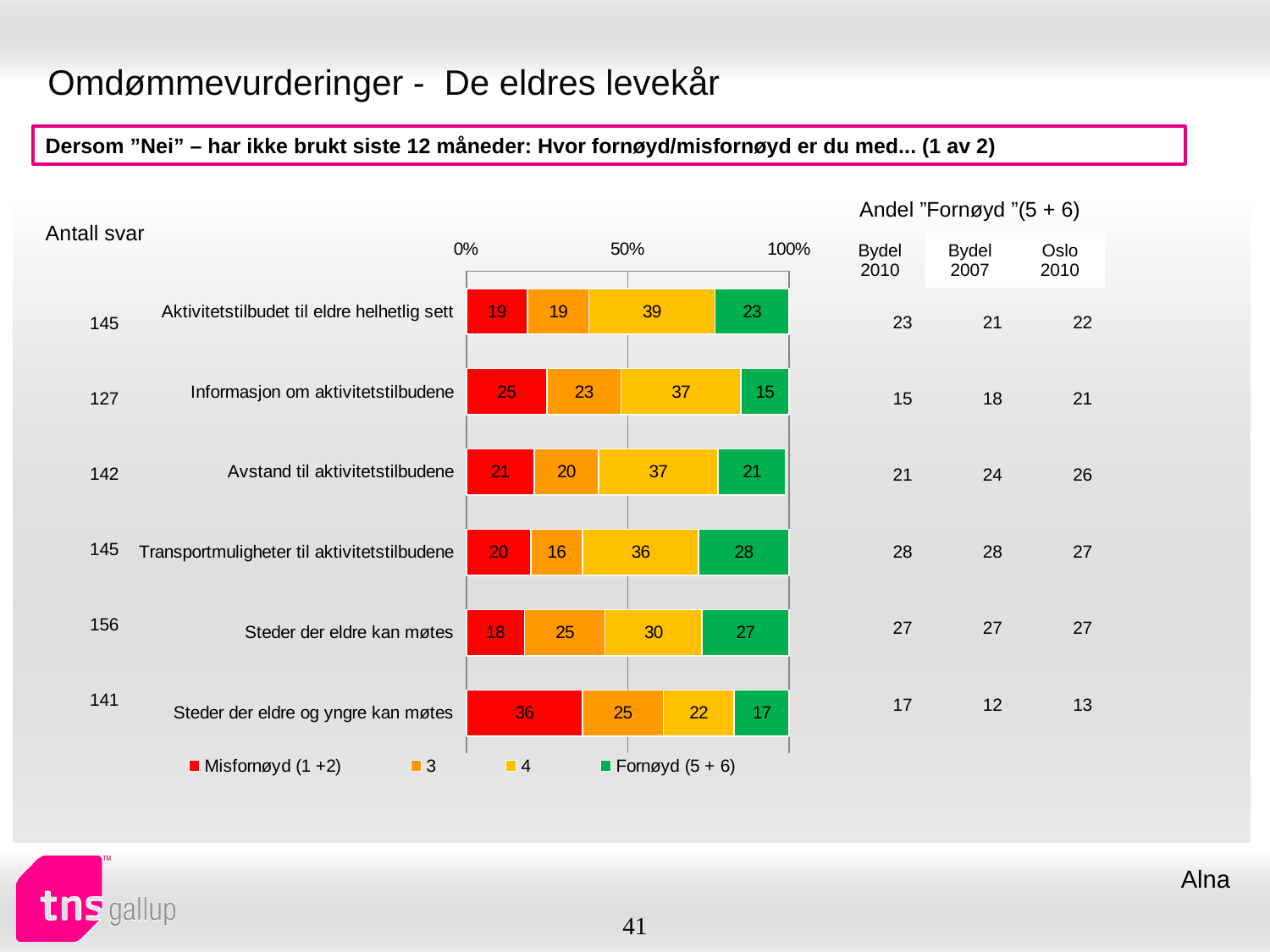

# Omdømmevurderinger -  De eldres levekår
Dersom ”Nei” – har ikke brukt siste 12 måneder: Hvor fornøyd/misfornøyd er du med... (1 av 2)
| Andel ”Fornøyd ”(5 + 6) |  |  |
| --- | --- | --- |
| Bydel 2010 | Bydel 2007 | Oslo 2010 |
| Antall svar |
| --- |

### Chart

| Category | Misfornøyd (1 +2) | 3 | 4 | Fornøyd (5 + 6) |
|---|---|---|---|---|
| Aktivitetstilbudet til eldre helhetlig sett | 19.0 | 19.0 | 39.0 | 23.0 |
| Informasjon om aktivitetstilbudene | 25.0 | 23.0 | 37.0 | 15.0 |
| Avstand til aktivitetstilbudene | 21.0 | 20.0 | 37.0 | 21.0 |
| Transportmuligheter til aktivitetstilbudene | 20.0 | 16.0 | 36.0 | 28.0 |
| Steder der eldre kan møtes | 18.0 | 25.0 | 30.0 | 27.0 |
| Steder der eldre og yngre kan møtes | 36.0 | 25.0 | 22.0 | 17.0 |
| 23 | 21 | 22 |
| --- | --- | --- |
| 15 | 18 | 21 |
| 21 | 24 | 26 |
| 28 | 28 | 27 |
| 27 | 27 | 27 |
| 17 | 12 | 13 |
| 145 |
| --- |
| 127 |
| 142 |
| 145 |
| 156 |
| 141 |
Alna
41